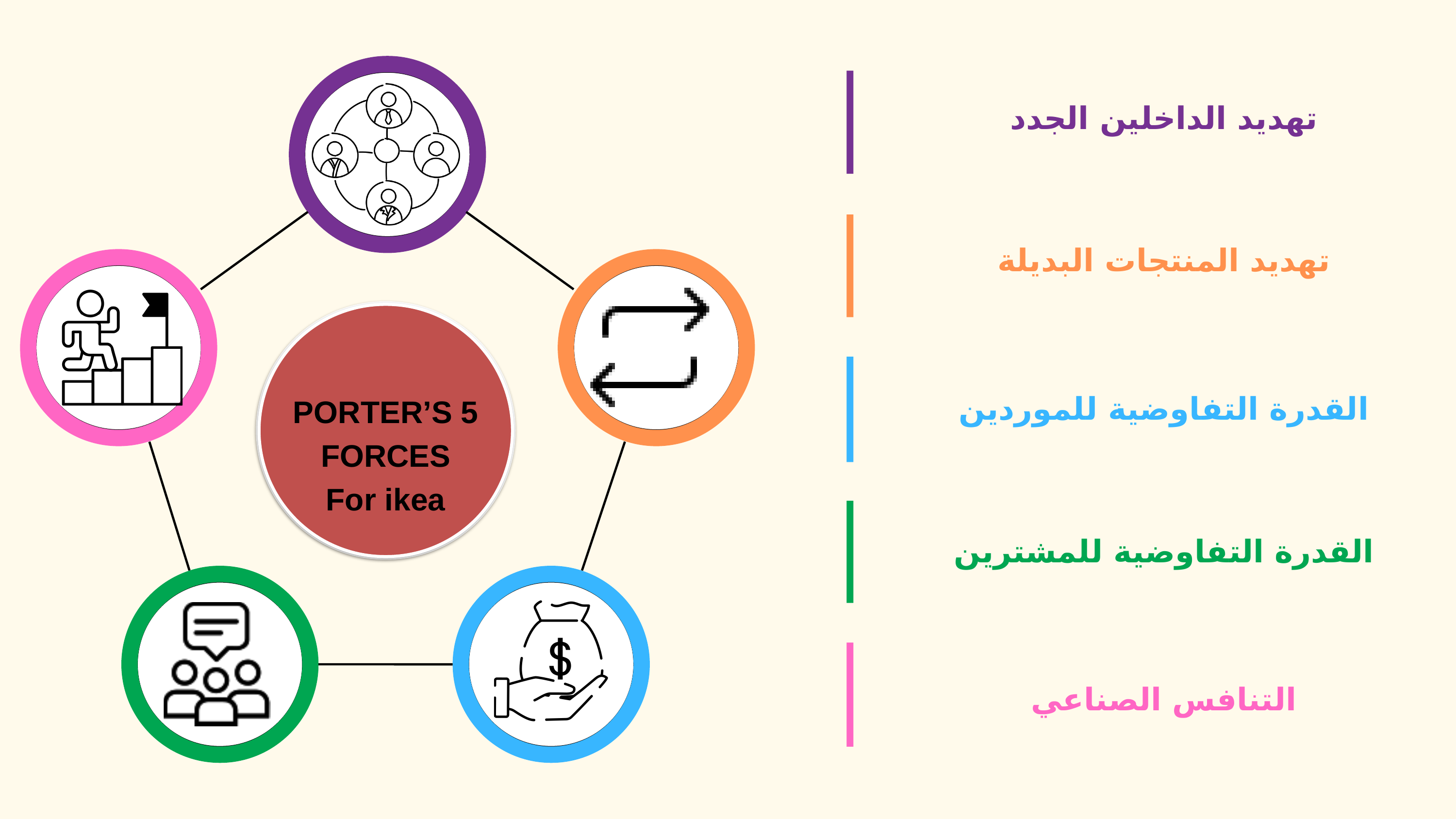

تهديد الداخلين الجدد

تهديد المنتجات البديلة

القدرة التفاوضية للموردين
PORTER’S 5 FORCES
For ikea

القدرة التفاوضية للمشترين

التنافس الصناعي